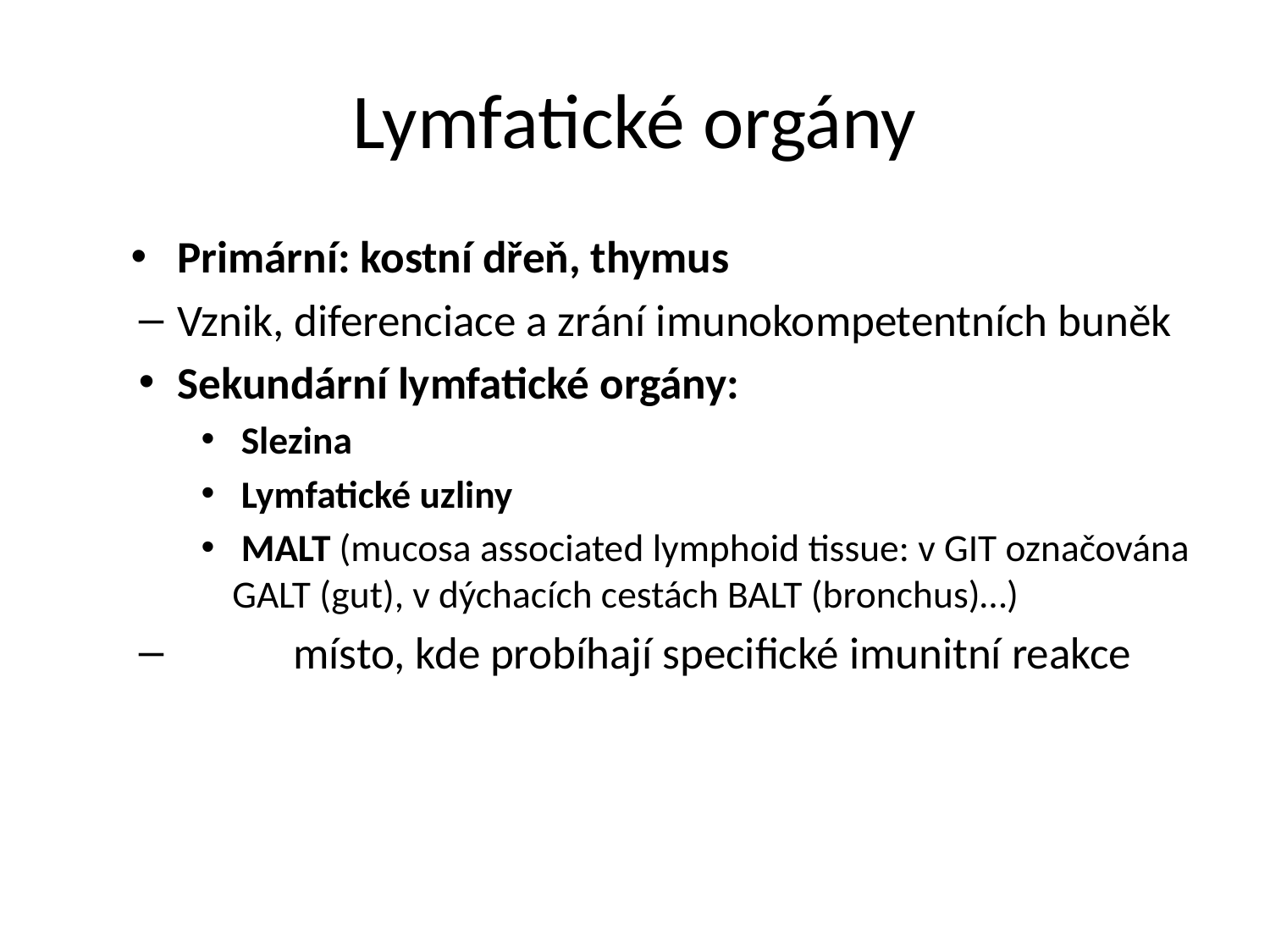

# Lymfatické orgány
Primární: kostní dřeň, thymus
Vznik, diferenciace a zrání imunokompetentních buněk
Sekundární lymfatické orgány:
 Slezina
 Lymfatické uzliny
 MALT (mucosa associated lymphoid tissue: v GIT označována GALT (gut), v dýchacích cestách BALT (bronchus)…)
	místo, kde probíhají specifické imunitní reakce